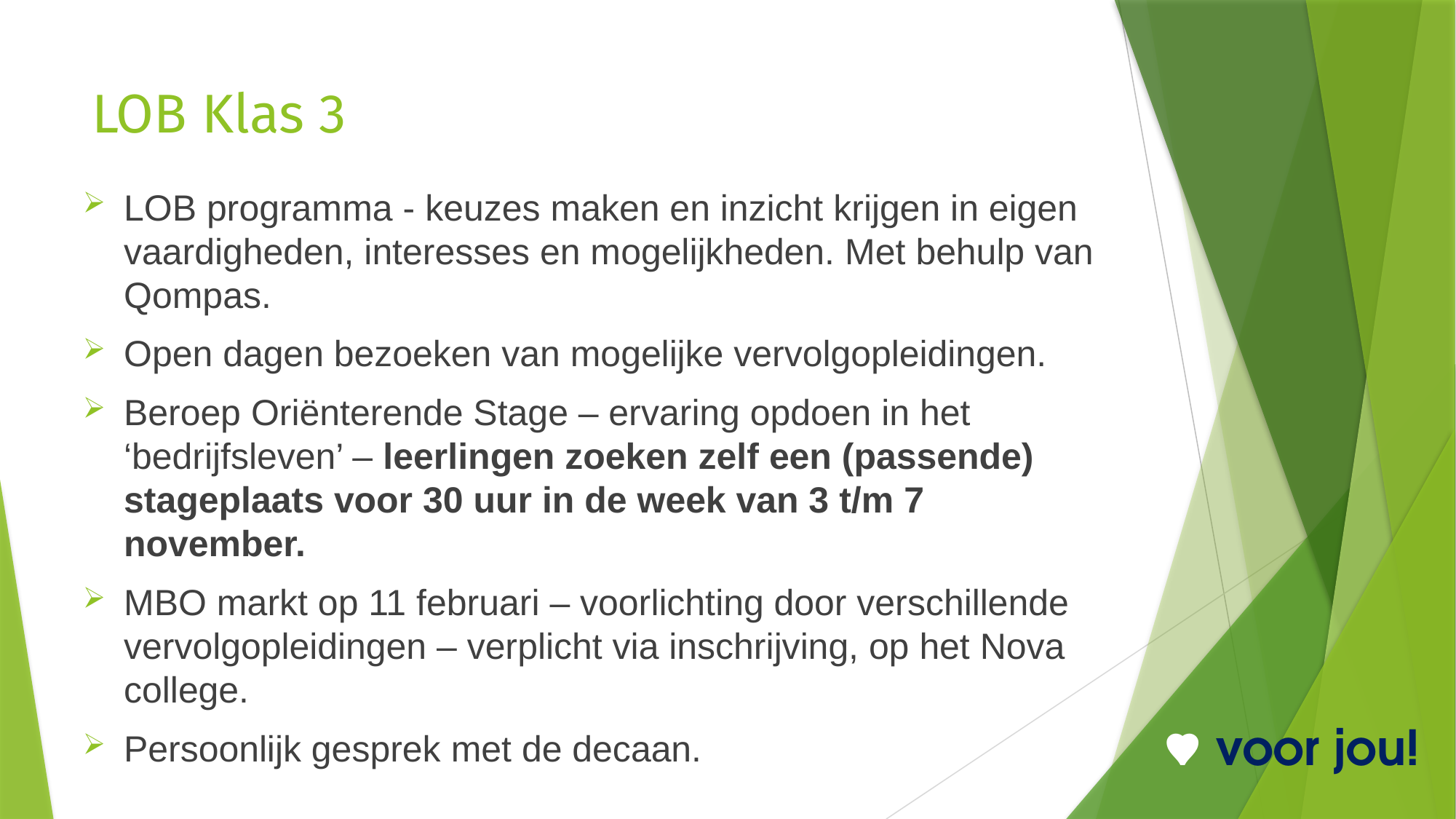

# LOB Klas 3
LOB programma - keuzes maken en inzicht krijgen in eigen vaardigheden, interesses en mogelijkheden. Met behulp van Qompas.
Open dagen bezoeken van mogelijke vervolgopleidingen.
Beroep Oriënterende Stage – ervaring opdoen in het ‘bedrijfsleven’ – leerlingen zoeken zelf een (passende) stageplaats voor 30 uur in de week van 3 t/m 7 november.
MBO markt op 11 februari – voorlichting door verschillende vervolgopleidingen – verplicht via inschrijving, op het Nova college.
Persoonlijk gesprek met de decaan.
♥ voor jou!